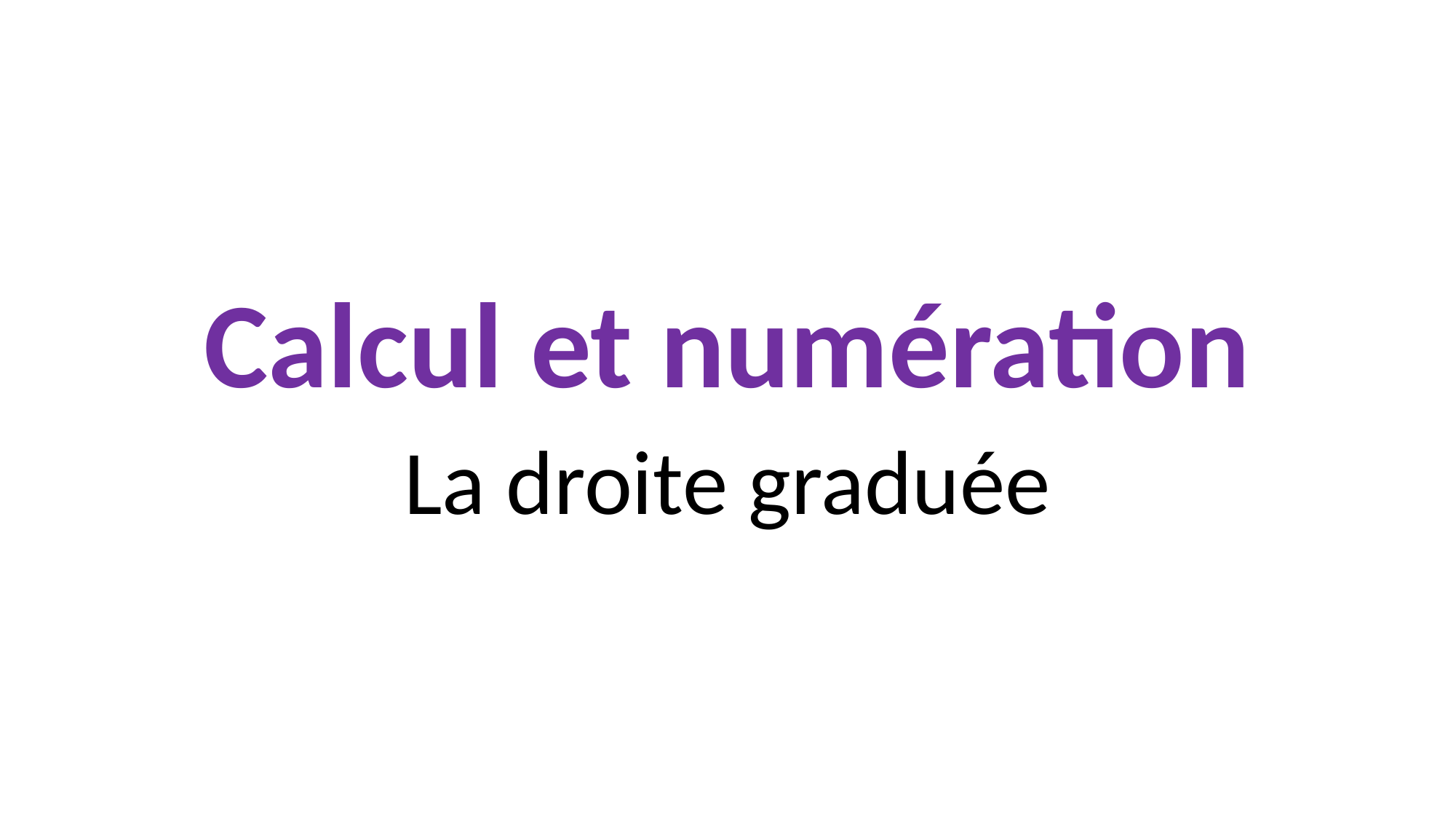

# Calcul et numération
La droite graduée